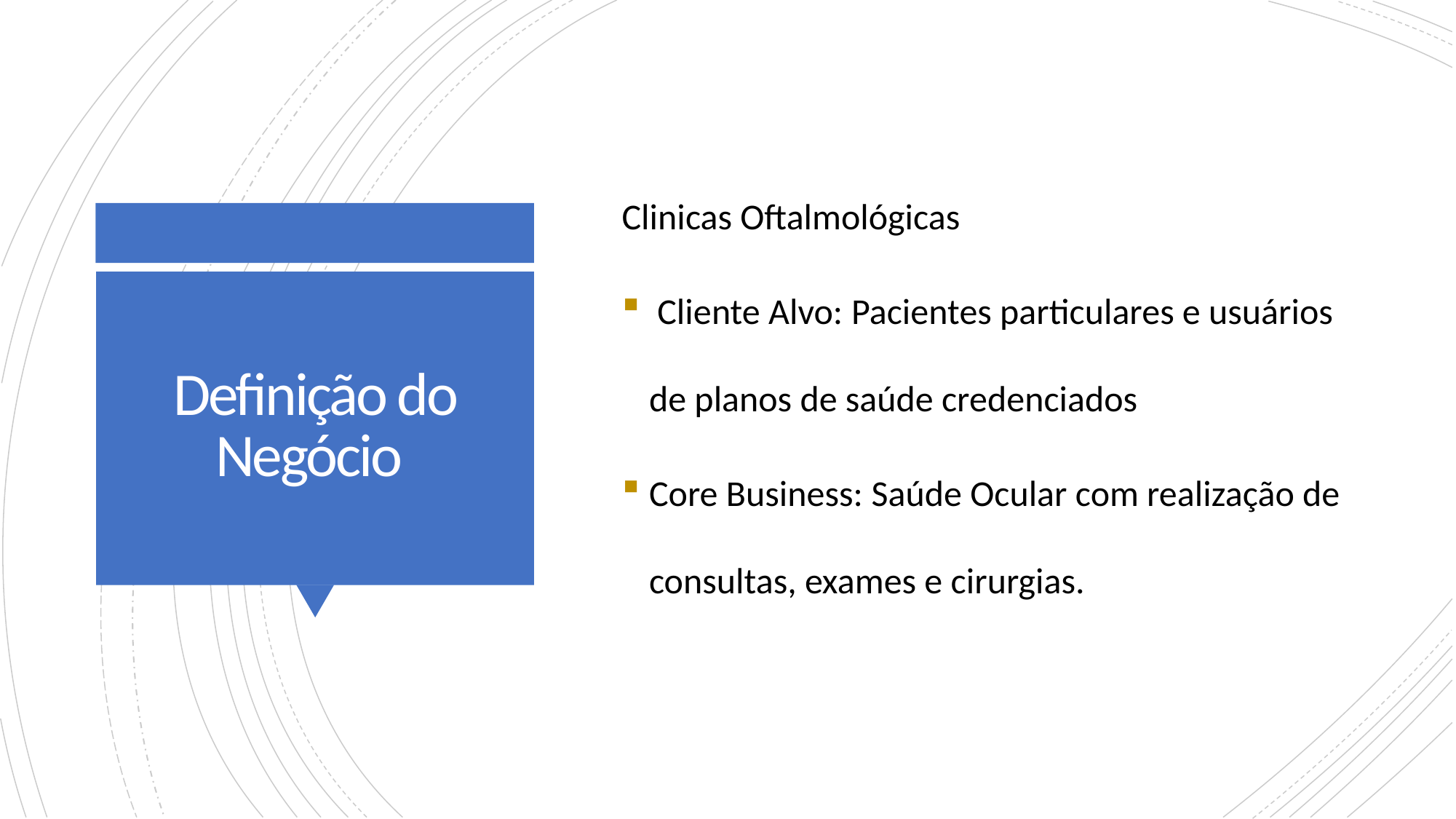

Clinicas Oftalmológicas
 Cliente Alvo: Pacientes particulares e usuários de planos de saúde credenciados
Core Business: Saúde Ocular com realização de consultas, exames e cirurgias.

# Definição do Negócio